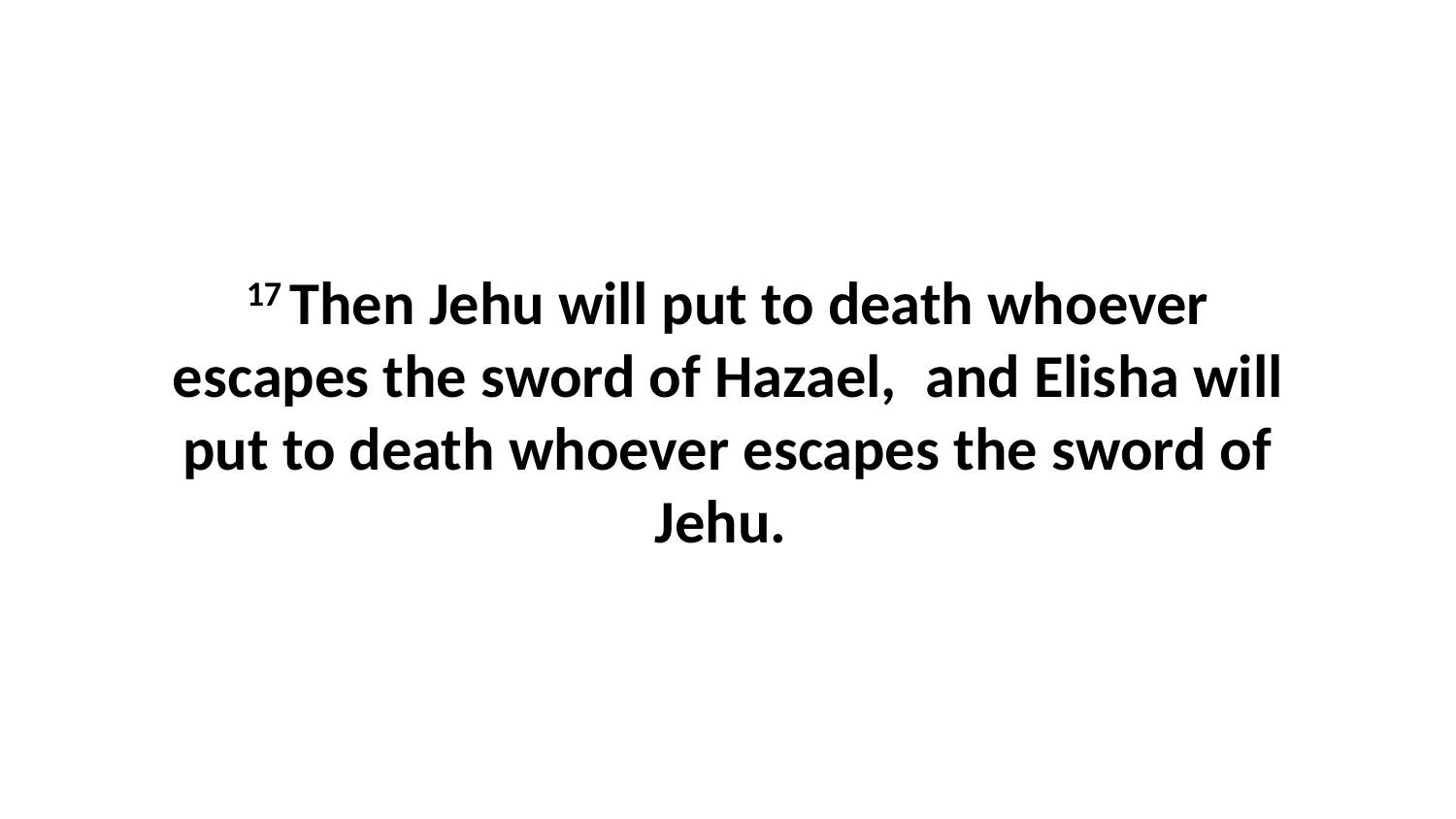

17 Then Jehu will put to death whoever escapes the sword of Hazael,  and Elisha will put to death whoever escapes the sword of Jehu.